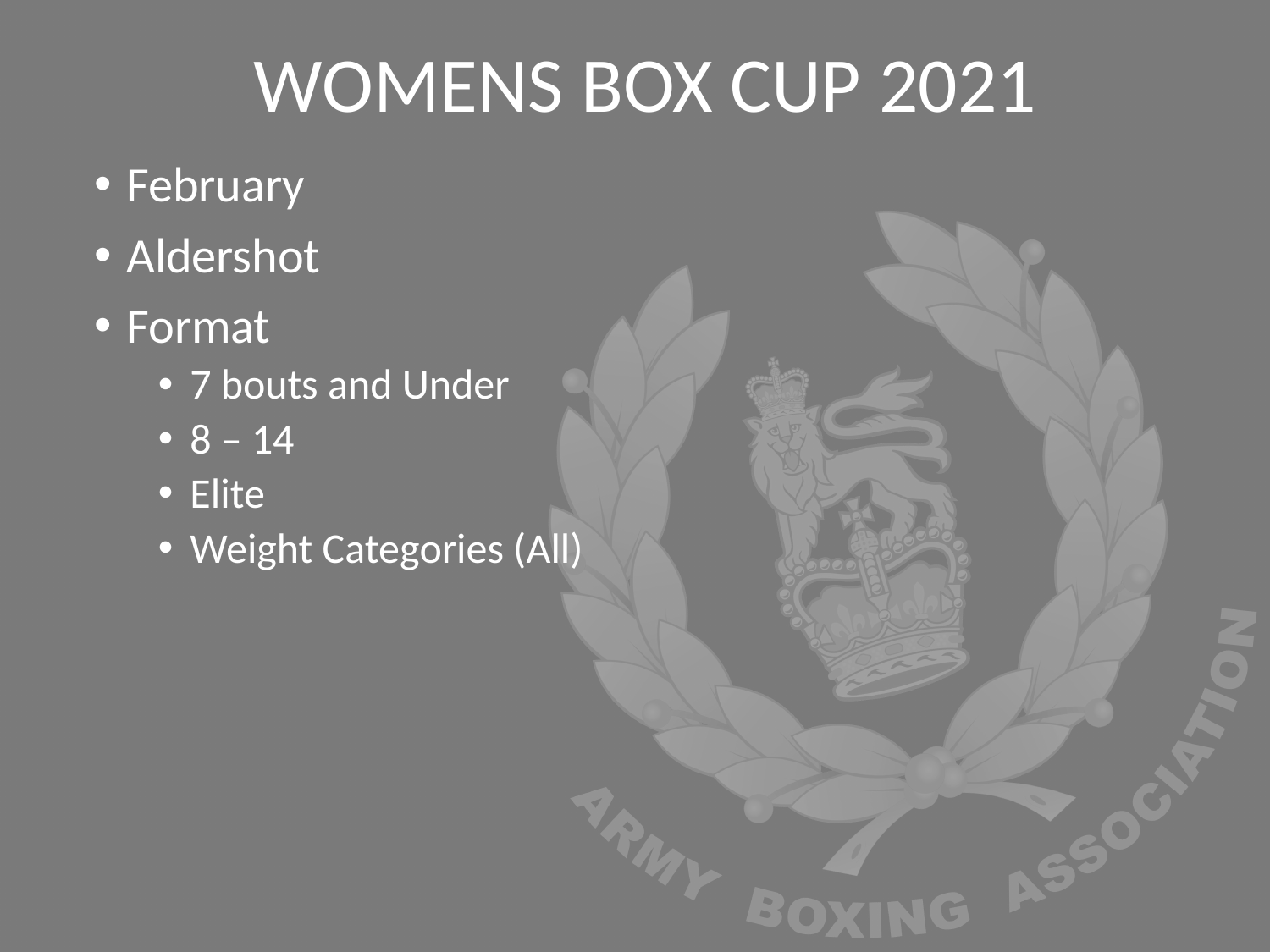

# WOMENS BOX CUP 2021
February
Aldershot
Format
7 bouts and Under
8 – 14
Elite
Weight Categories (All)